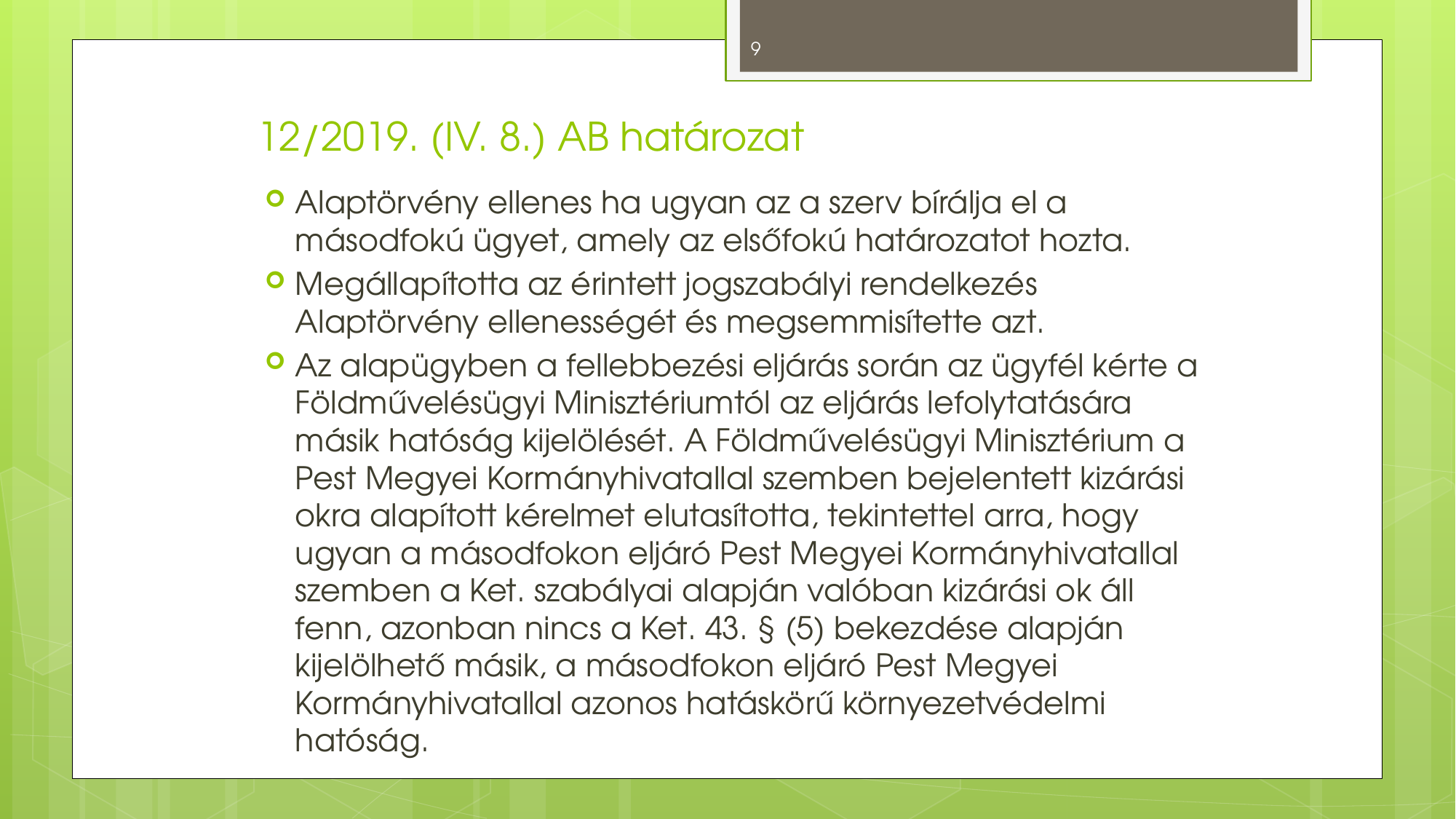

9
# 12/2019. (IV. 8.) AB határozat
Alaptörvény ellenes ha ugyan az a szerv bírálja el a másodfokú ügyet, amely az elsőfokú határozatot hozta.
Megállapította az érintett jogszabályi rendelkezés Alaptörvény ellenességét és megsemmisítette azt.
Az alapügyben a fellebbezési eljárás során az ügyfél kérte a Földművelésügyi Minisztériumtól az eljárás lefolytatására másik hatóság kijelölését. A Földművelésügyi Minisztérium a Pest Megyei Kormányhivatallal szemben bejelentett kizárási okra alapított kérelmet elutasította, tekintettel arra, hogy ugyan a másodfokon eljáró Pest Megyei Kormányhivatallal szemben a Ket. szabályai alapján valóban kizárási ok áll fenn, azonban nincs a Ket. 43. § (5) bekezdése alapján kijelölhető másik, a másodfokon eljáró Pest Megyei Kormányhivatallal azonos hatáskörű környezetvédelmi hatóság.